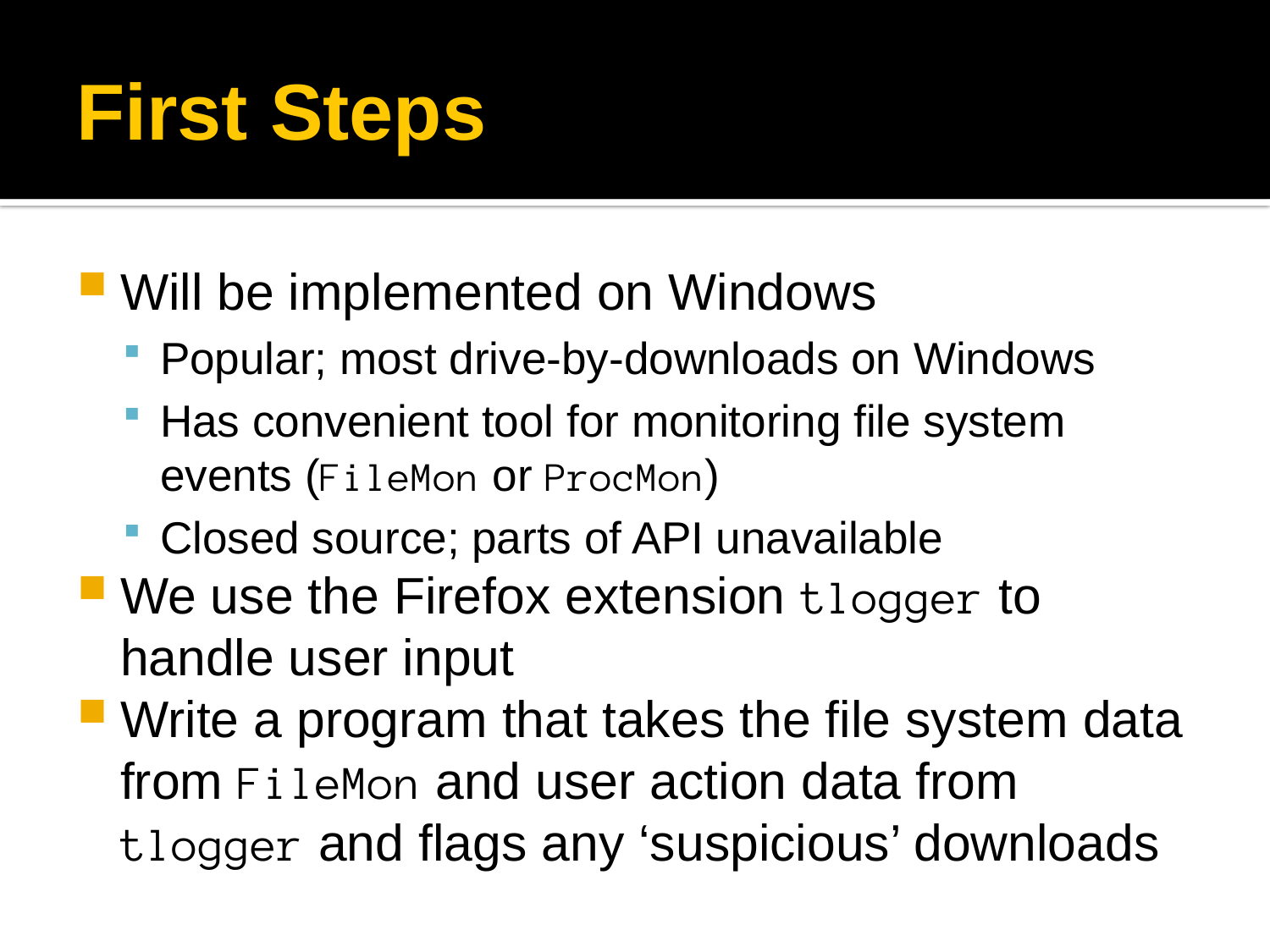

# First Steps
Will be implemented on Windows
Popular; most drive-by-downloads on Windows
Has convenient tool for monitoring file system events (FileMon or ProcMon)
Closed source; parts of API unavailable
We use the Firefox extension tlogger to handle user input
Write a program that takes the file system data from FileMon and user action data from tlogger and flags any ‘suspicious’ downloads